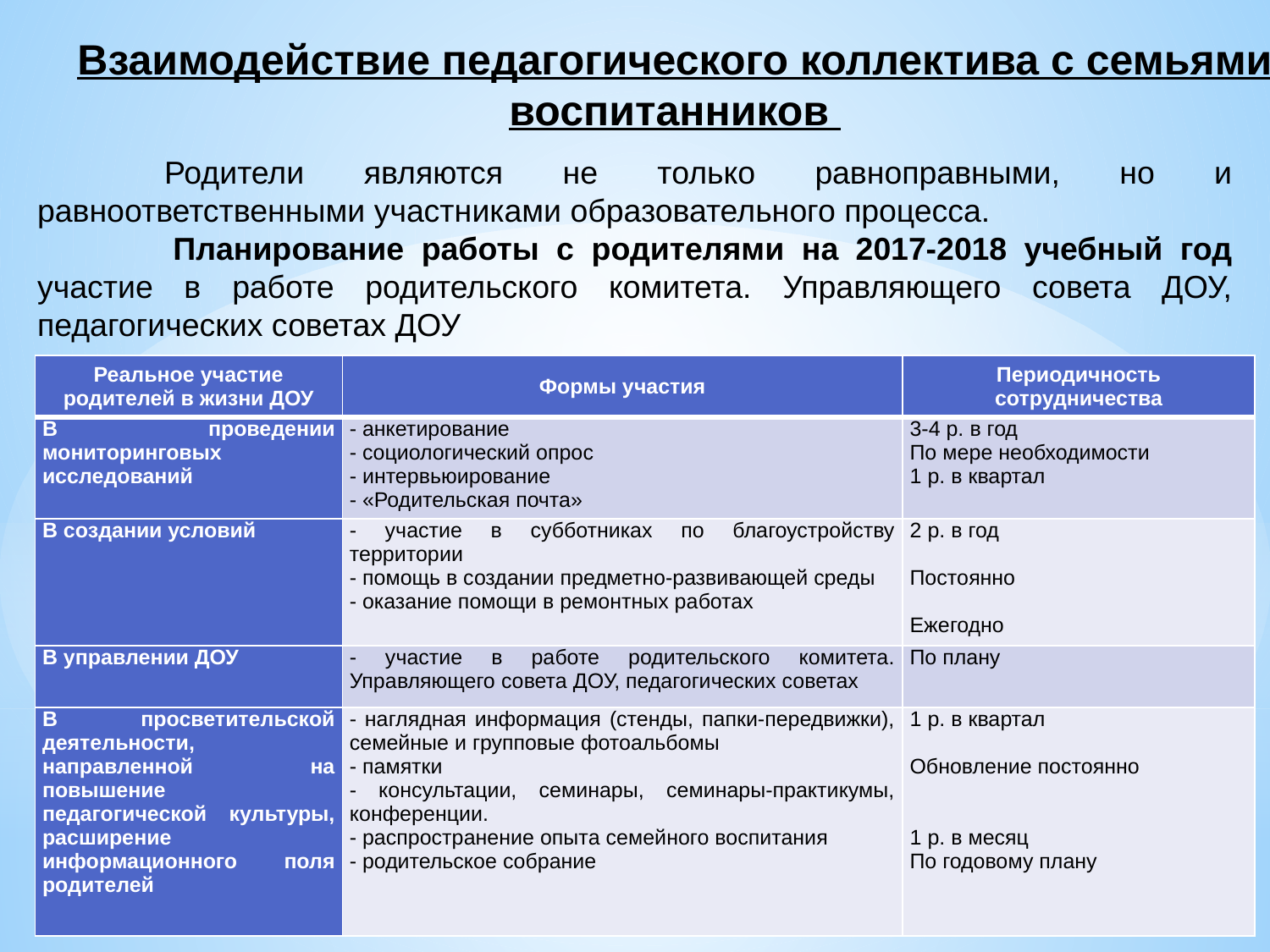

Взаимодействие педагогического коллектива с семьями
воспитанников
	Родители являются не только равноправными, но и равноответственными участниками образовательного процесса.
  	Планирование работы с родителями на 2017-2018 учебный год участие в работе родительского комитета. Управляющего совета ДОУ, педагогических советах ДОУ
| Реальное участие родителей в жизни ДОУ | Формы участия | Периодичность сотрудничества |
| --- | --- | --- |
| В проведении мониторинговых исследований | - анкетирование - социологический опрос - интервьюирование - «Родительская почта» | 3-4 р. в год По мере необходимости 1 р. в квартал |
| В создании условий | - участие в субботниках по благоустройству территории - помощь в создании предметно-развивающей среды - оказание помощи в ремонтных работах | 2 р. в год   Постоянно   Ежегодно |
| В управлении ДОУ | - участие в работе родительского комитета. Управляющего совета ДОУ, педагогических советах | По плану |
| В просветительской деятельности, направленной на повышение педагогической культуры, расширение информационного поля родителей | - наглядная информация (стенды, папки-передвижки), семейные и групповые фотоальбомы - памятки - консультации, семинары, семинары-практикумы, конференции. - распространение опыта семейного воспитания - родительское собрание | 1 р. в квартал   Обновление постоянно 1 р. в месяц По годовому плану |